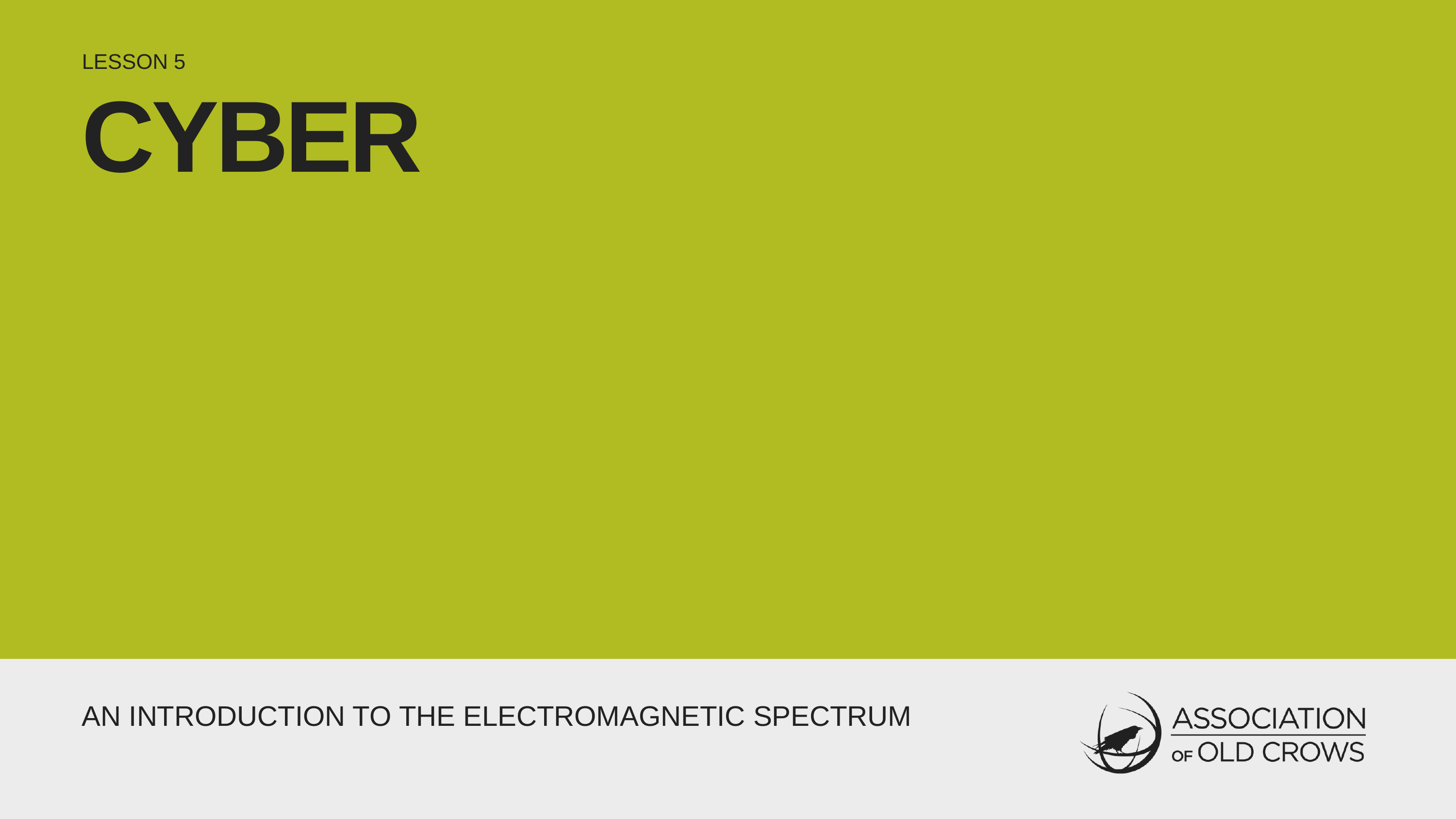

LESSON 5
CYBER

AN INTRODUCTION TO THE ELECTROMAGNETIC SPECTRUM